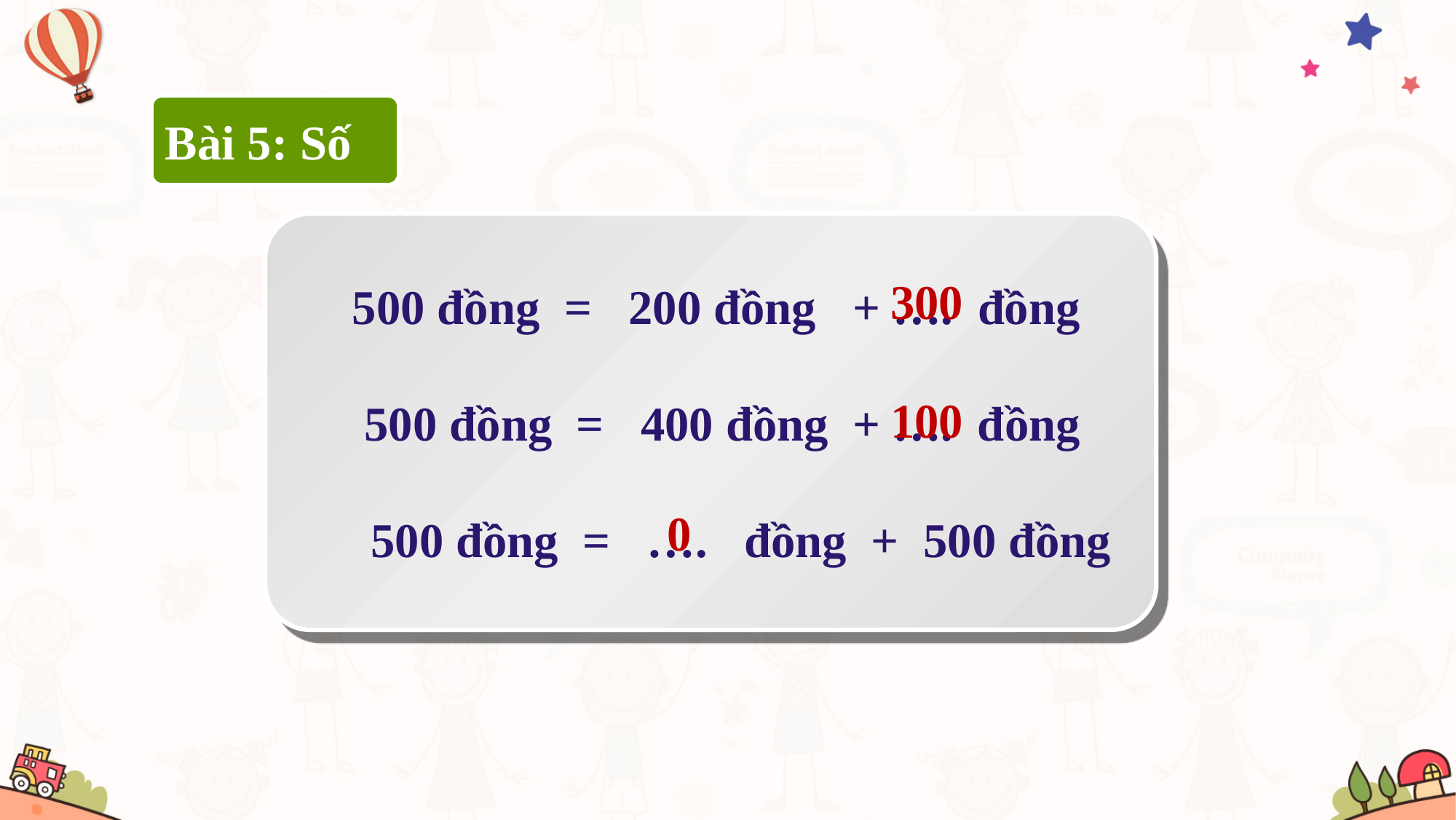

Bài 5: Số

  500 đồng  =   200 đồng   + ….  đồng

  500 đồng  =   400 đồng  + ….  đồng

      500 đồng  =   ….   đồng  +  500 đồng

300
100
0